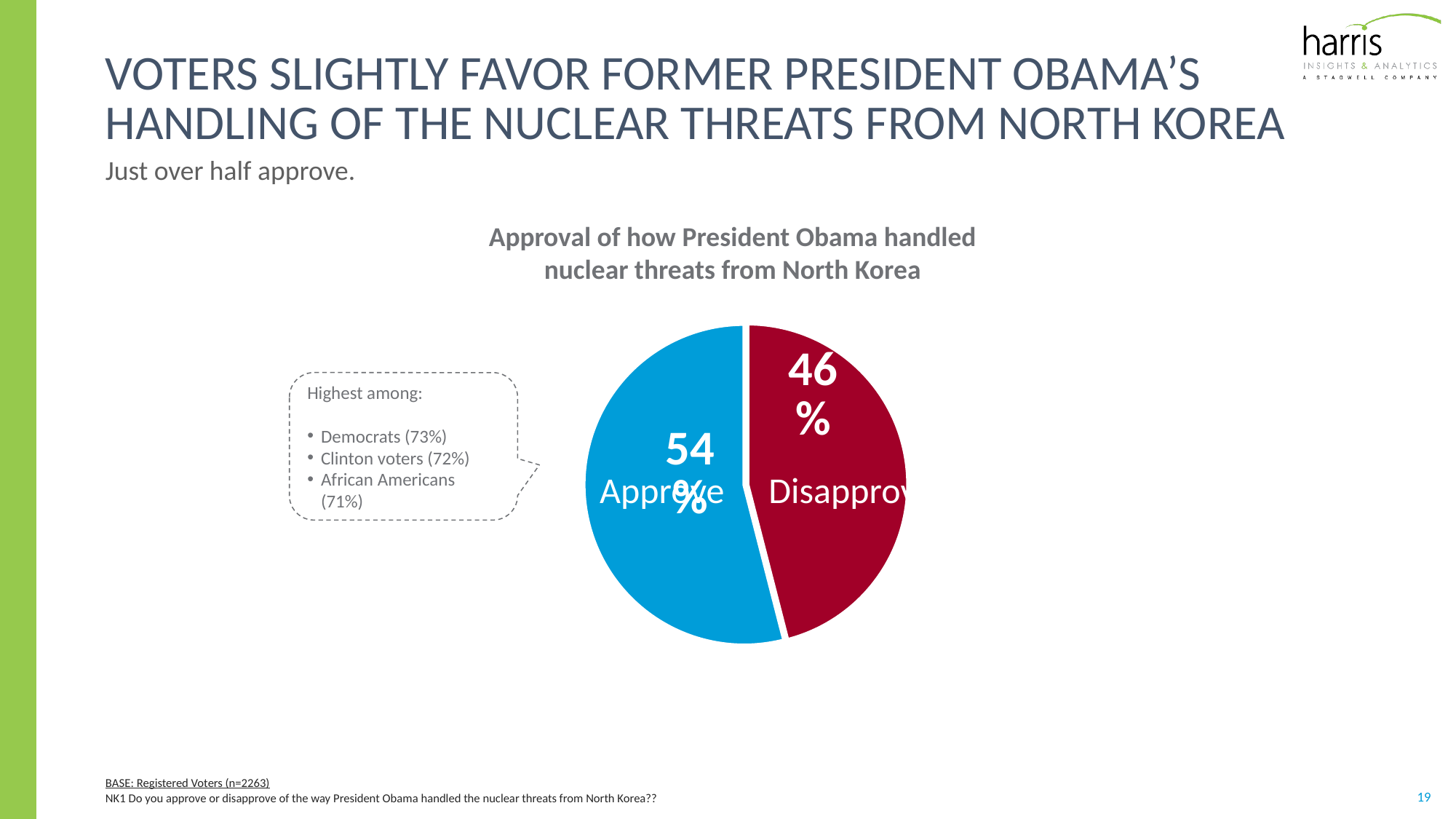

# Voters slightly favor former president Obama’s handling of the nuclear threats from north Korea
Just over half approve.
Approval of how President Obama handled nuclear threats from North Korea

### Chart

| Category | Column1 |
|---|---|
| Disapprove | 0.46 |
| Approve | 0.54 |
Disapprove
Approve
Highest among:

Democrats (73%)
Clinton voters (72%)
African Americans (71%)
BASE: Registered Voters (n=2263)
NK1 Do you approve or disapprove of the way President Obama handled the nuclear threats from North Korea??